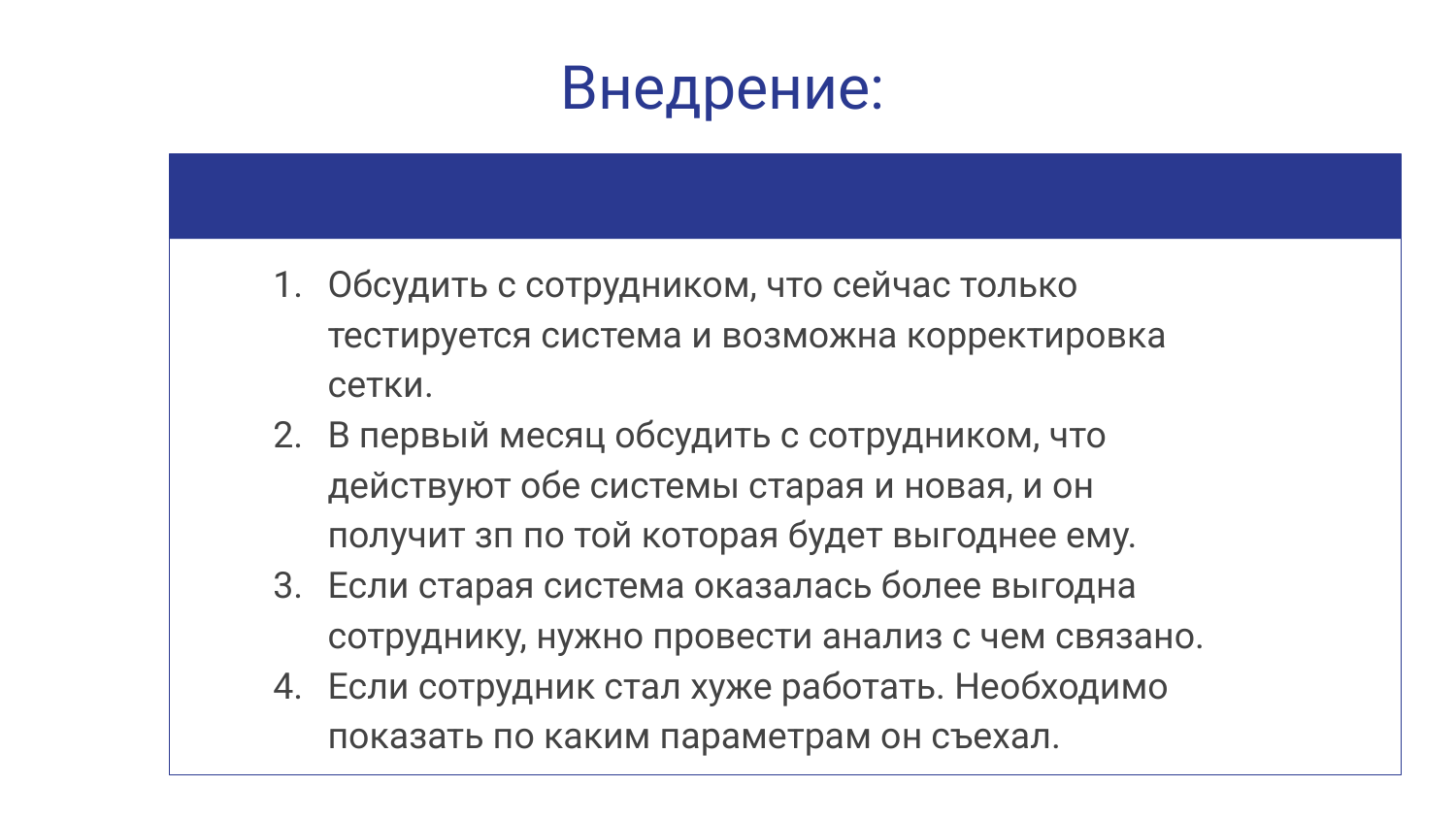

# Внедрение:

Обсудить с сотрудником, что сейчас только тестируется система и возможна корректировка сетки.
В первый месяц обсудить с сотрудником, что действуют обе системы старая и новая, и он получит зп по той которая будет выгоднее ему.
Если старая система оказалась более выгодна сотруднику, нужно провести анализ с чем связано.
Если сотрудник стал хуже работать. Необходимо показать по каким параметрам он съехал.